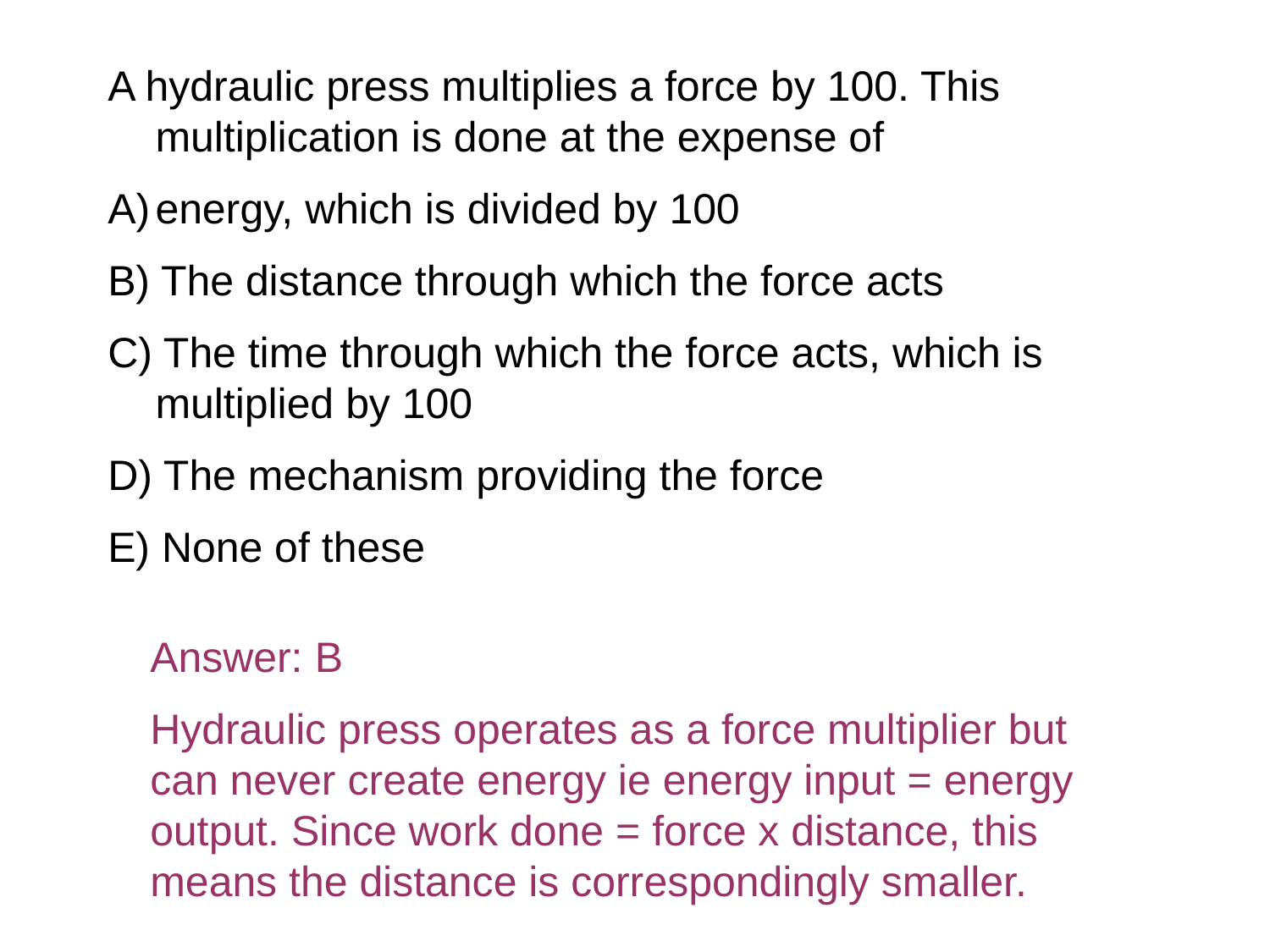

A hydraulic press multiplies a force by 100. This multiplication is done at the expense of
energy, which is divided by 100
B) The distance through which the force acts
C) The time through which the force acts, which is multiplied by 100
D) The mechanism providing the force
E) None of these

Answer: B
Hydraulic press operates as a force multiplier but can never create energy ie energy input = energy output. Since work done = force x distance, this means the distance is correspondingly smaller.